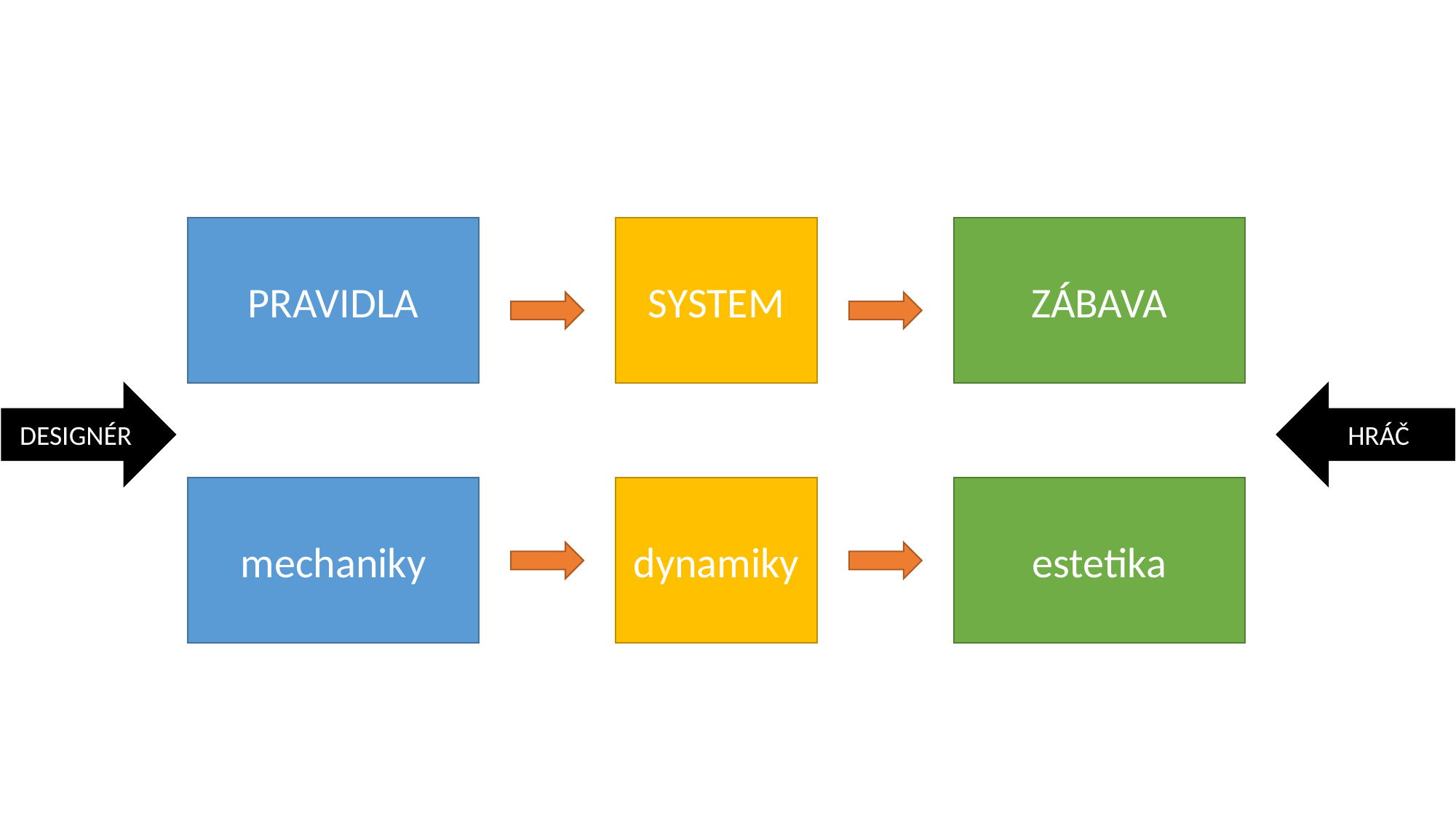

PRAVIDLA
SYSTEM
ZÁBAVA

DESIGNÉR
HRÁČ
mechaniky
dynamiky
estetika